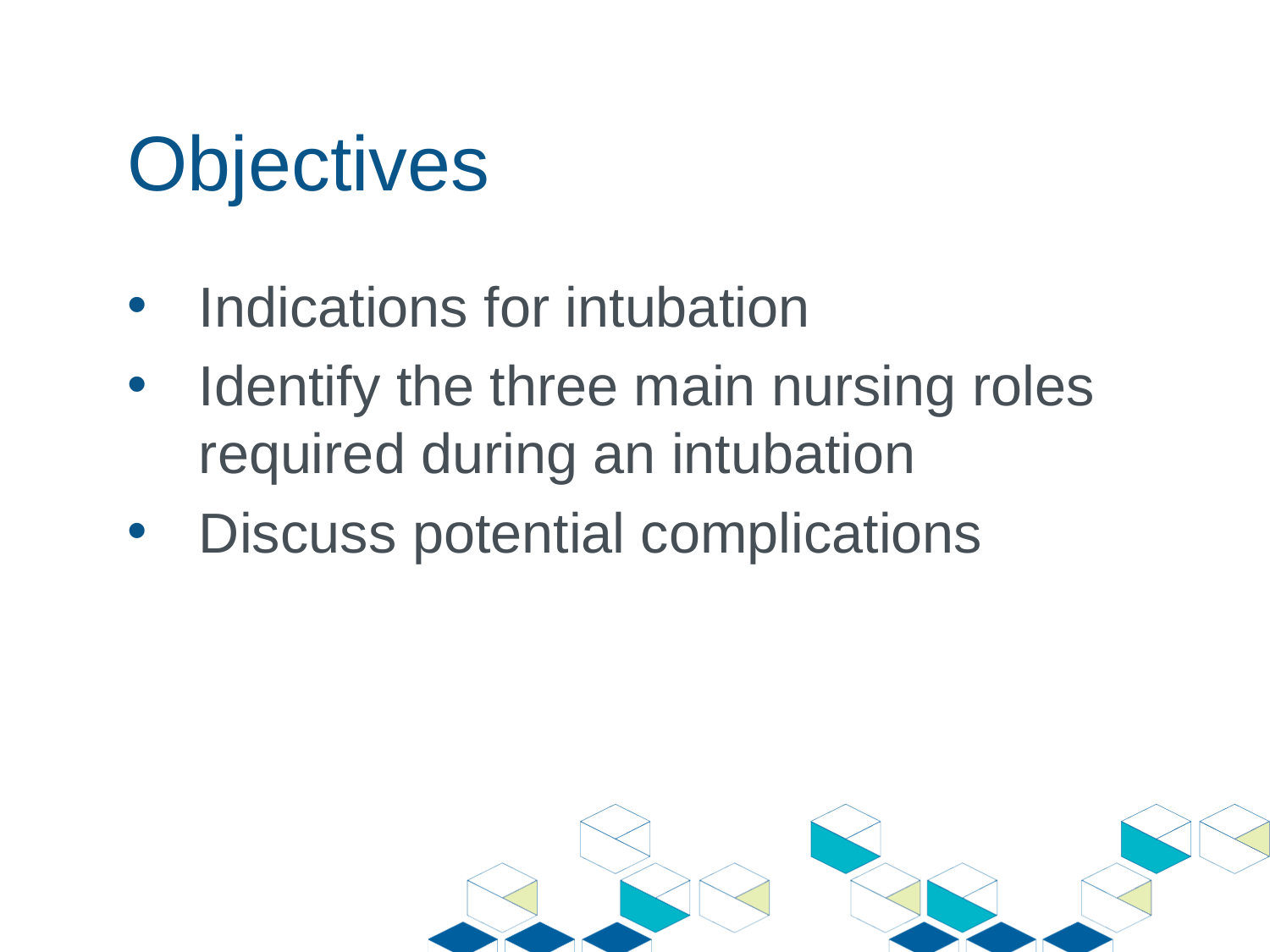

# Objectives
Indications for intubation
Identify the three main nursing roles required during an intubation
Discuss potential complications